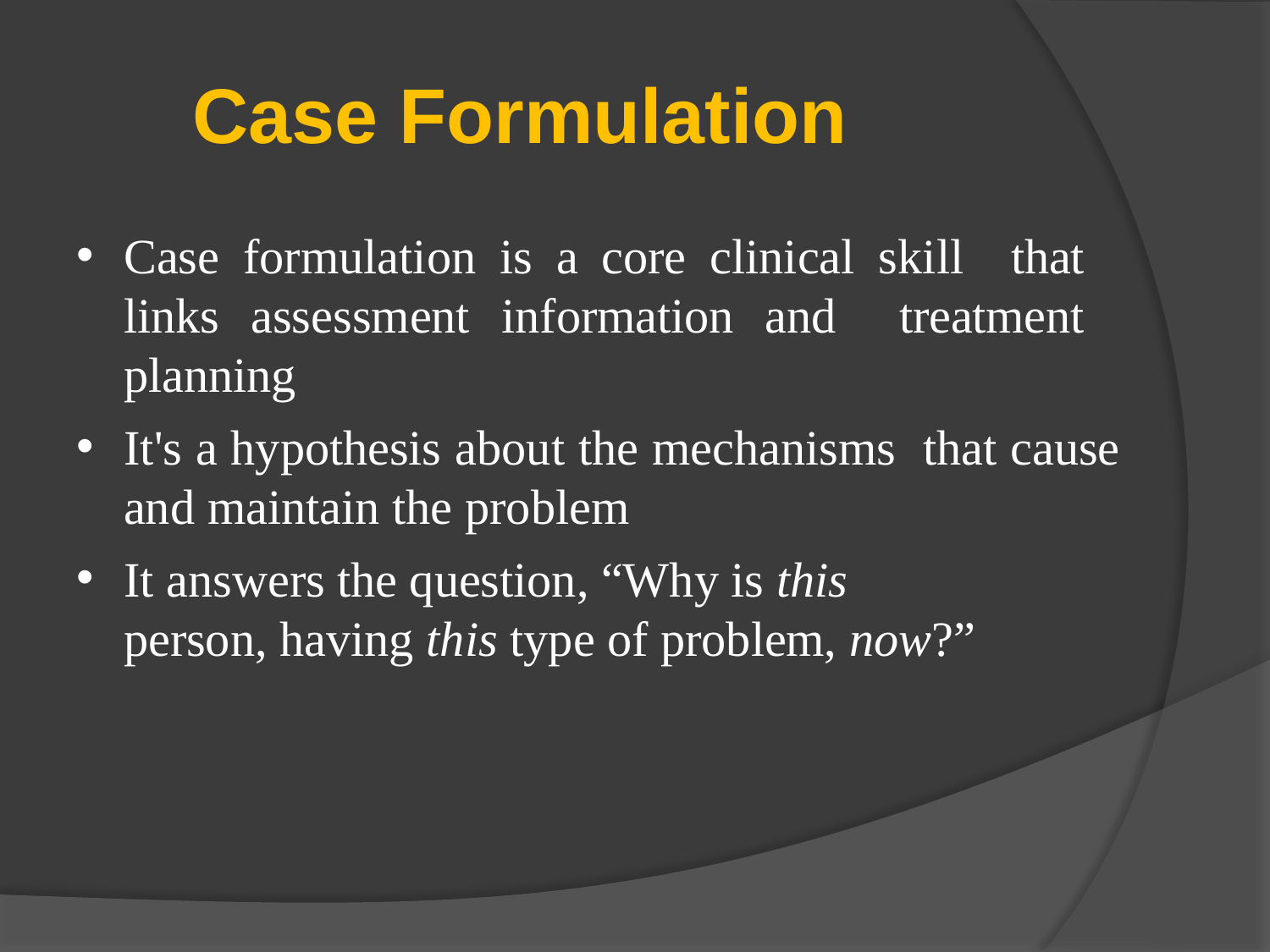

# Case Formulation
Case formulation is a core clinical skill  that links assessment information and  treatment planning
It's a hypothesis about the mechanisms  that cause and maintain the problem
It answers the question, “Why is this
person, having this type of problem, now?”